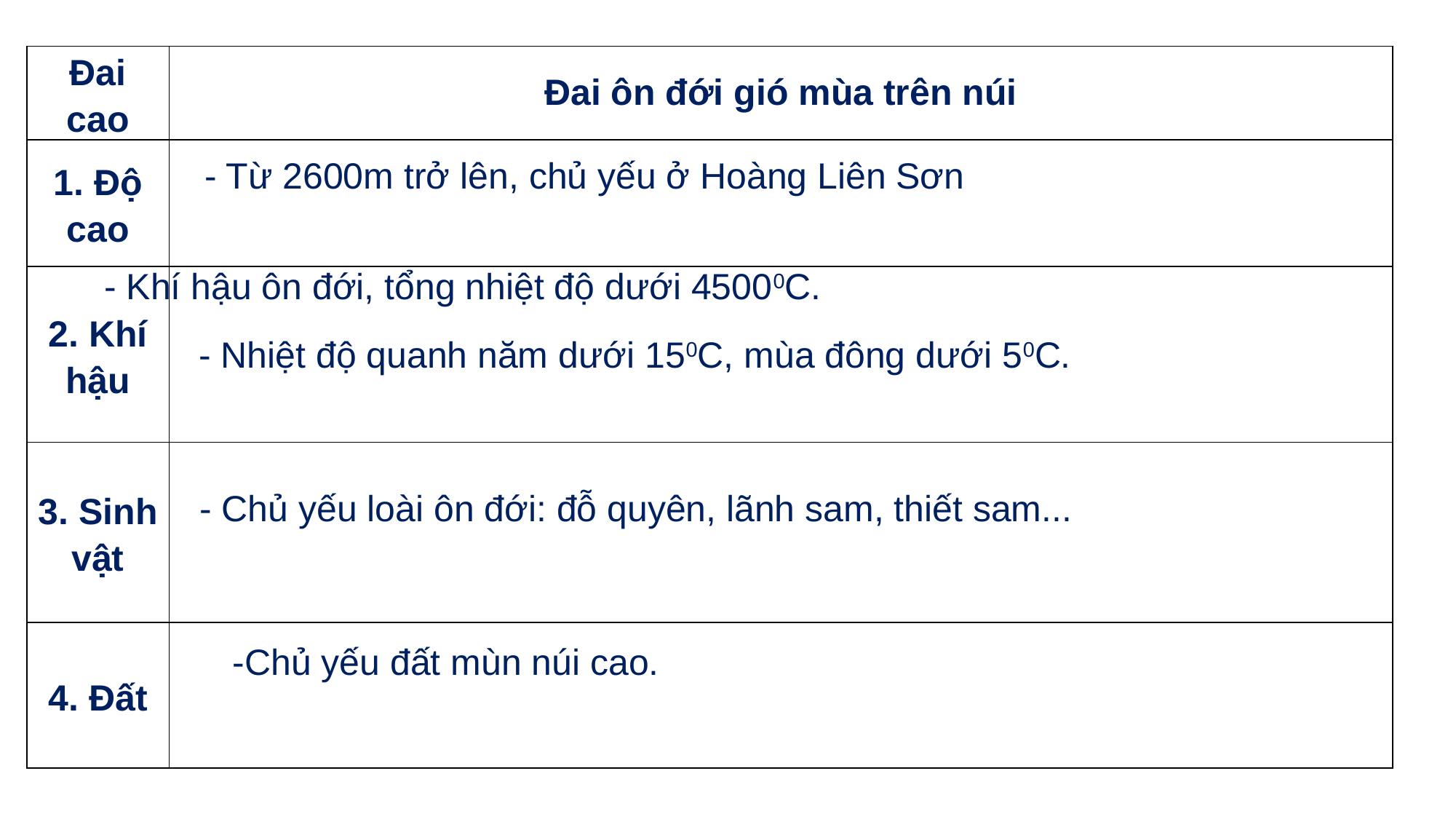

| Đai cao | Đai ôn đới gió mùa trên núi |
| --- | --- |
| 1. Độ cao |  |
| 2. Khí hậu |  |
| 3. Sinh vật |  |
| 4. Đất |  |
- Từ 2600m trở lên, chủ yếu ở Hoàng Liên Sơn
- Khí hậu ôn đới, tổng nhiệt độ dưới 45000C.
- Nhiệt độ quanh năm dưới 150C, mùa đông dưới 50C.
- Chủ yếu loài ôn đới: đỗ quyên, lãnh sam, thiết sam...
-Chủ yếu đất mùn núi cao.